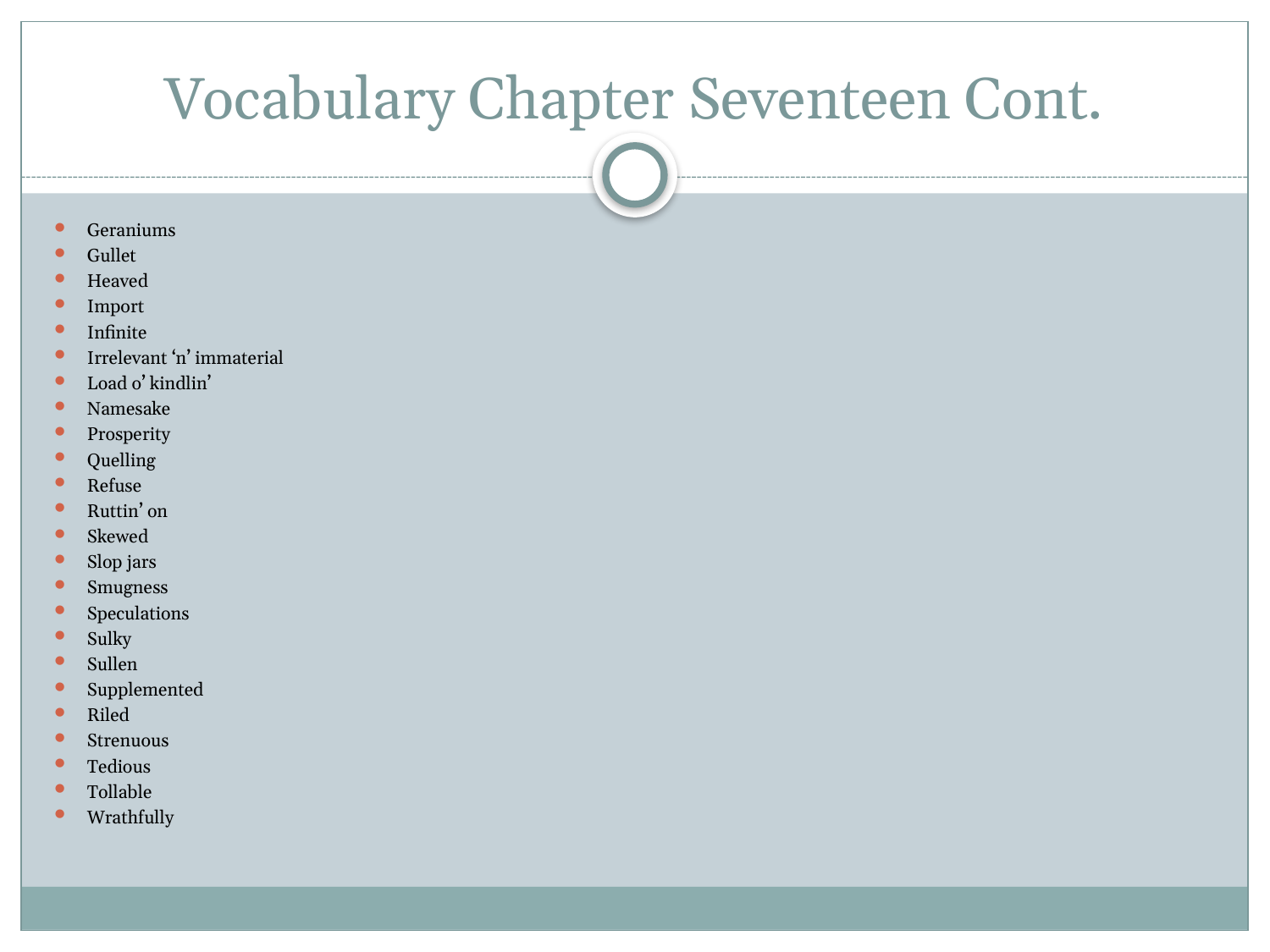

# Vocabulary Chapter Seventeen Cont.
Geraniums
Gullet
Heaved
Import
Infinite
Irrelevant ‘n’ immaterial
Load o’ kindlin’
Namesake
Prosperity
Quelling
Refuse
Ruttin’ on
Skewed
Slop jars
Smugness
Speculations
Sulky
Sullen
Supplemented
Riled
Strenuous
Tedious
Tollable
Wrathfully